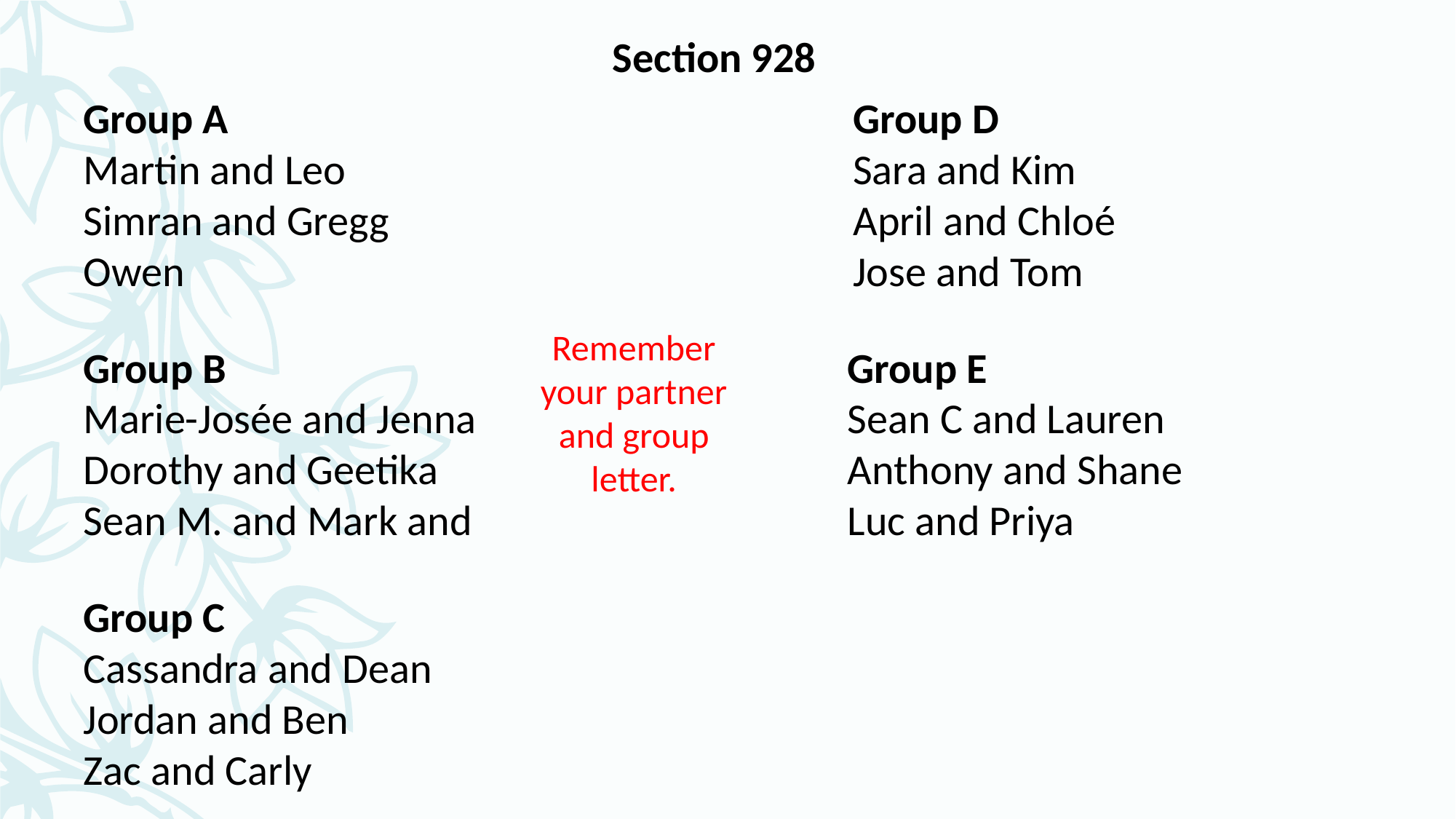

Section 928
Group A
Martin and Leo
Simran and Gregg
Owen

Group D
Sara and Kim
April and Chloé
Jose and Tom

Remember your partner and group letter.
Group B
Marie-Josée and Jenna
Dorothy and Geetika
Sean M. and Mark and

Group E
Sean C and Lauren
Anthony and Shane
Luc and Priya
Group C
Cassandra and Dean
Jordan and Ben
Zac and Carly